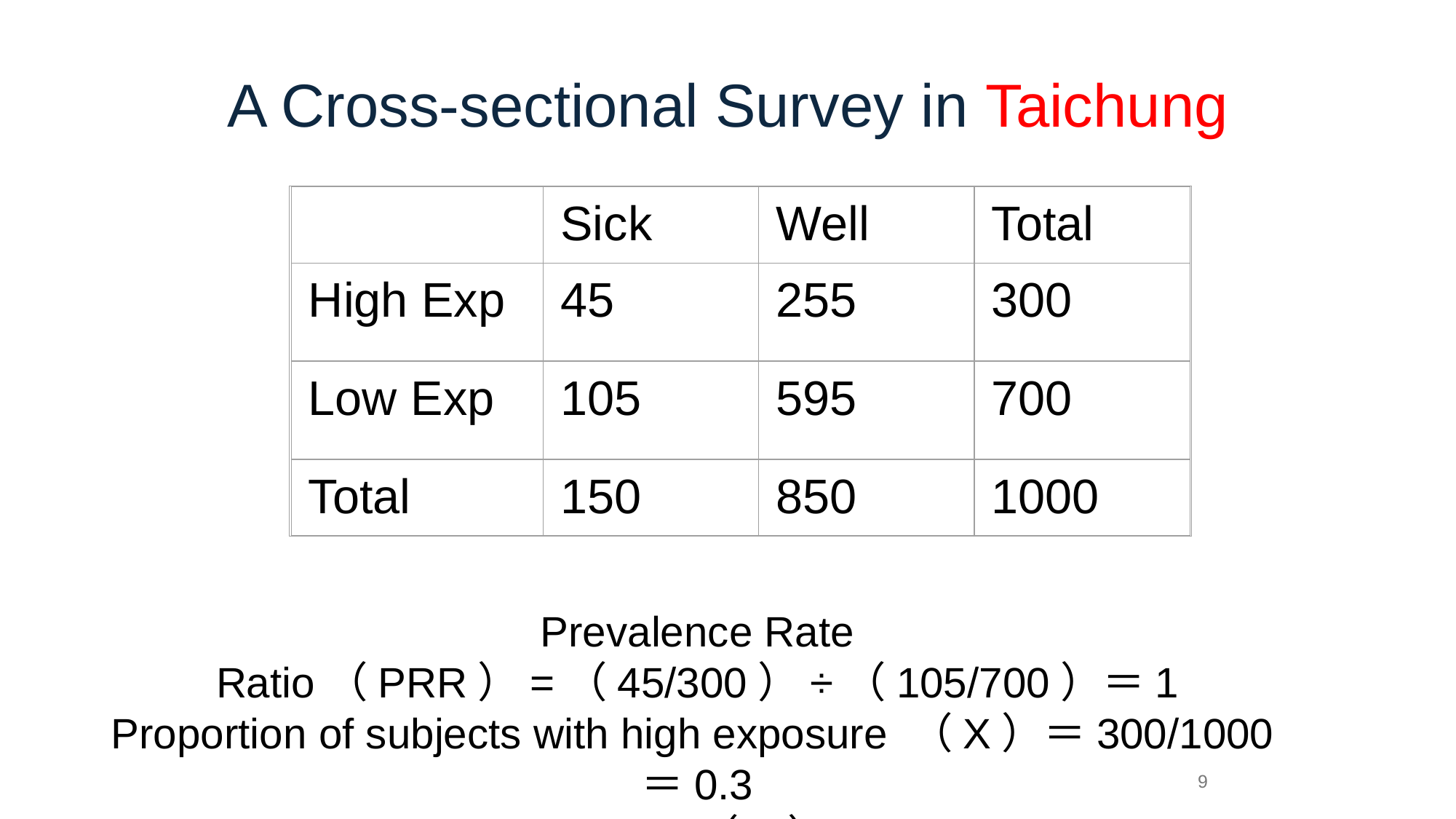

A Cross-sectional Survey in Taichung

Sick

Well

Total

High Exp

45

255

300

Low Exp

105

595

700

Total

150

850

1000

Prevalence Rate Ratio（PRR）=（45/300）÷（105/700）＝1
Proportion of subjects with high exposure （X）＝300/1000＝0.3
Proportion of sick subjects （Y）＝150/1000＝0.15
9